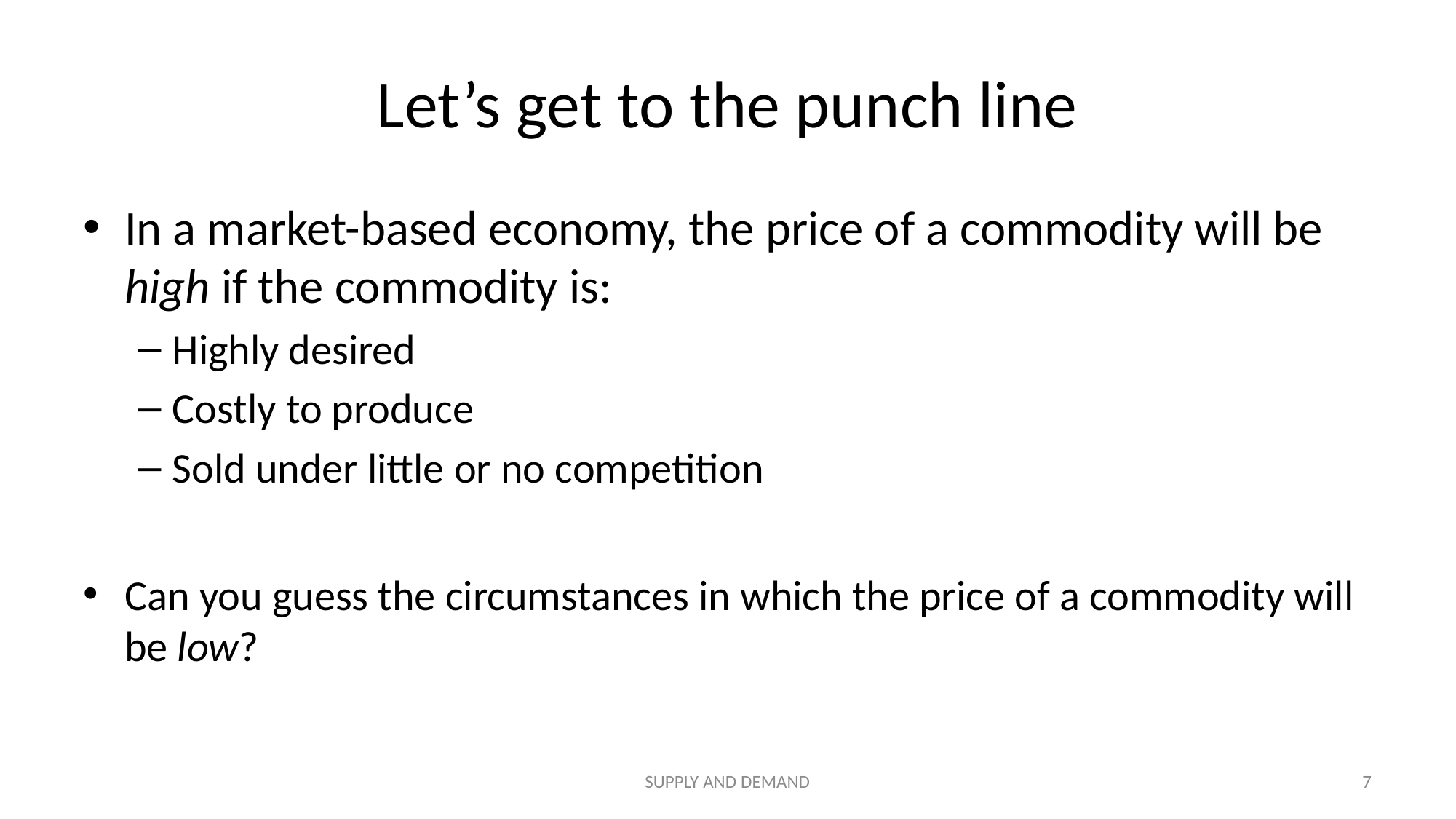

# Let’s get to the punch line
In a market-based economy, the price of a commodity will be high if the commodity is:
Highly desired
Costly to produce
Sold under little or no competition

Can you guess the circumstances in which the price of a commodity will be low?
SUPPLY AND DEMAND
7